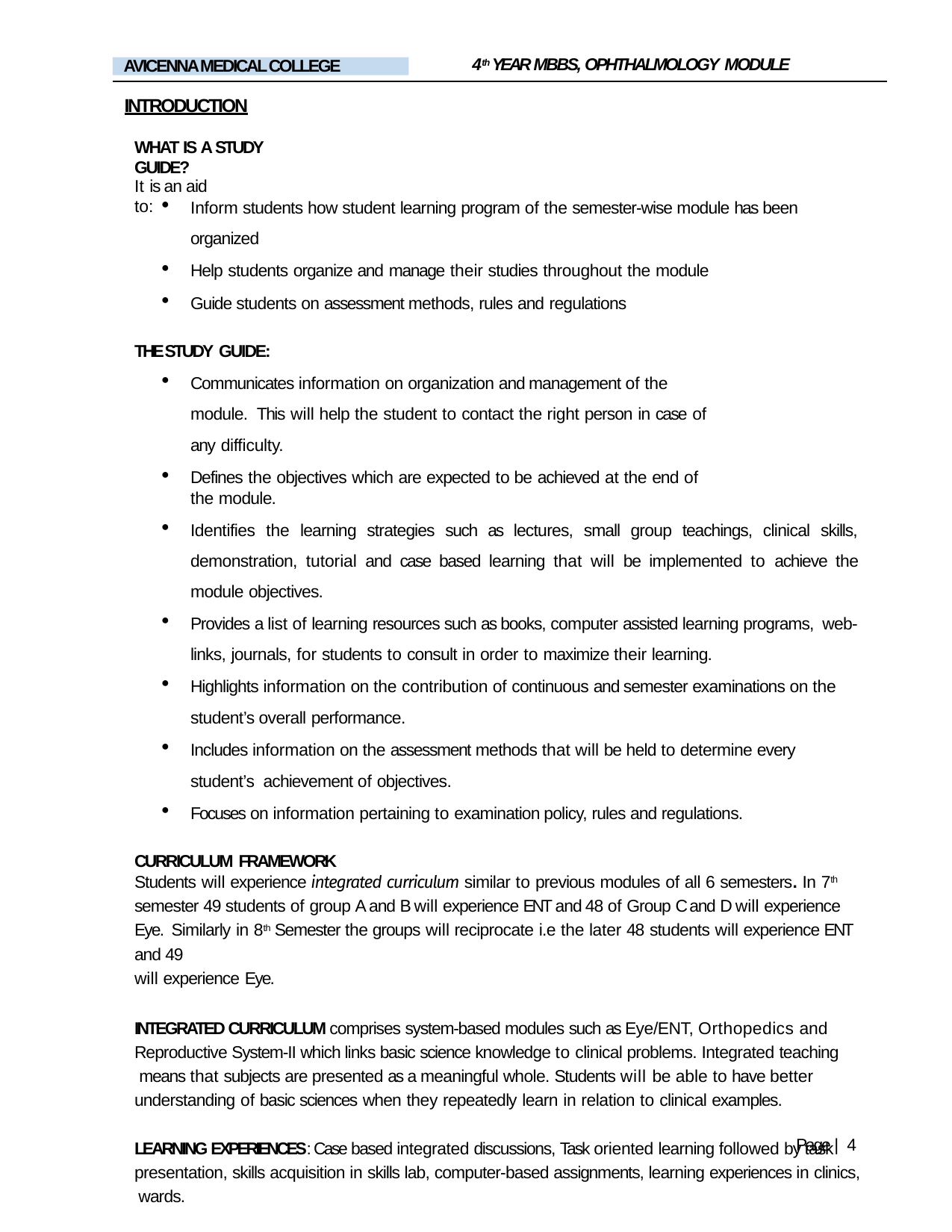

4th YEAR MBBS, OPHTHALMOLOGY MODULE
AVICENNA MEDICAL COLLEGE
INTRODUCTION

WHAT IS A STUDY GUIDE?
It is an aid to:
Inform students how student learning program of the semester-wise module has been  organized
Help students organize and manage their studies throughout the module
Guide students on assessment methods, rules and regulations

THE STUDY GUIDE:
Communicates information on organization and management of the module.  This will help the student to contact the right person in case of any difficulty.
Defines the objectives which are expected to be achieved at the end of the module.
Identifies the learning strategies such as lectures, small group teachings, clinical skills,  demonstration, tutorial and case based learning that will be implemented to achieve the  module objectives.
Provides a list of learning resources such as books, computer assisted learning programs,  web- links, journals, for students to consult in order to maximize their learning.
Highlights information on the contribution of continuous and semester examinations on the  student’s overall performance.
Includes information on the assessment methods that will be held to determine every student’s  achievement of objectives.
Focuses on information pertaining to examination policy, rules and regulations.

CURRICULUM FRAMEWORK
Students will experience integrated curriculum similar to previous modules of all 6 semesters. In 7th
semester 49 students of group A and B will experience ENT and 48 of Group C and D will experience Eye.  Similarly in 8th Semester the groups will reciprocate i.e the later 48 students will experience ENT and 49
will experience Eye.

INTEGRATED CURRICULUM comprises system-based modules such as Eye/ENT, Orthopedics and  Reproductive System-II which links basic science knowledge to clinical problems. Integrated teaching  means that subjects are presented as a meaningful whole. Students will be able to have better  understanding of basic sciences when they repeatedly learn in relation to clinical examples.

LEARNING EXPERIENCES: Case based integrated discussions, Task oriented learning followed by task  presentation, skills acquisition in skills lab, computer-based assignments, learning experiences in clinics,  wards.
Page | 4